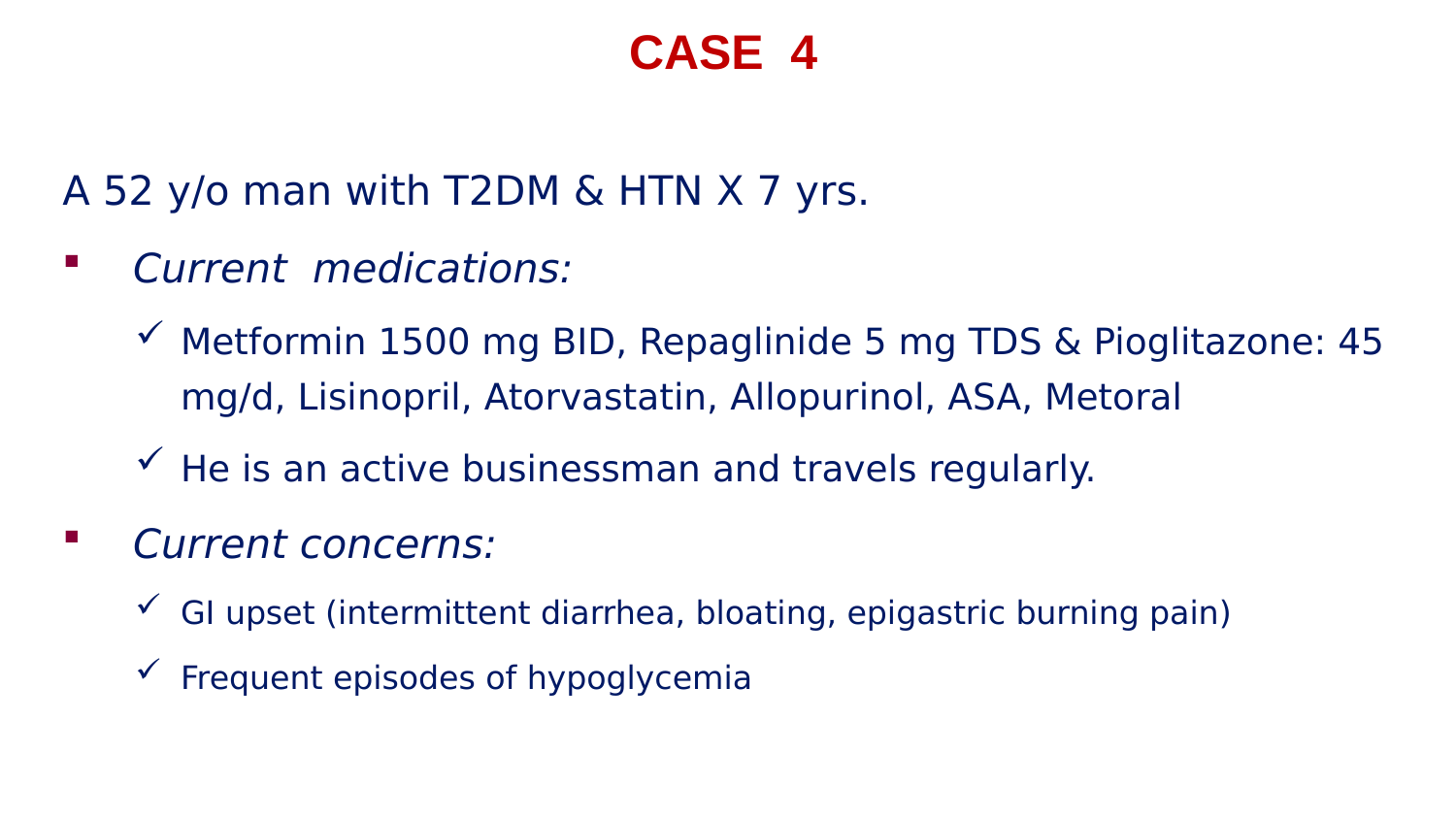

CASE  4
A 52 y/o man with T2DM & HTN X 7 yrs.
Current  medications:
Metformin 1500 mg BID, Repaglinide 5 mg TDS & Pioglitazone: 45 mg/d, Lisinopril, Atorvastatin, Allopurinol, ASA, Metoral
He is an active businessman and travels regularly.
Current concerns:
GI upset (intermittent diarrhea, bloating, epigastric burning pain)
Frequent episodes of hypoglycemia